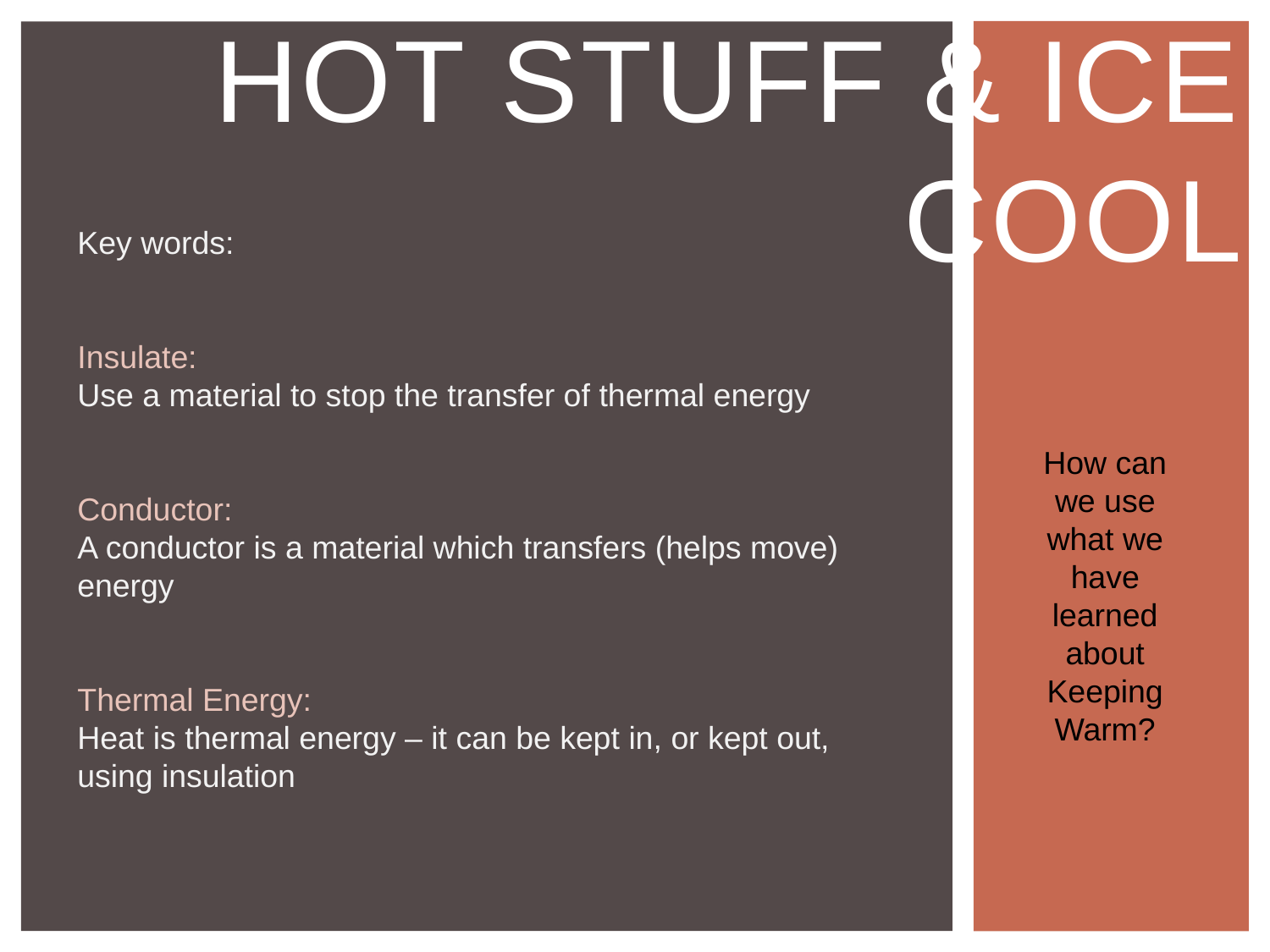

# Hot Stuff & ICE COOL
Key words:

Insulate:
Use a material to stop the transfer of thermal energy

Conductor:
A conductor is a material which transfers (helps move) energy

Thermal Energy:
Heat is thermal energy – it can be kept in, or kept out, using insulation

How can we use what we have learned about Keeping Warm?